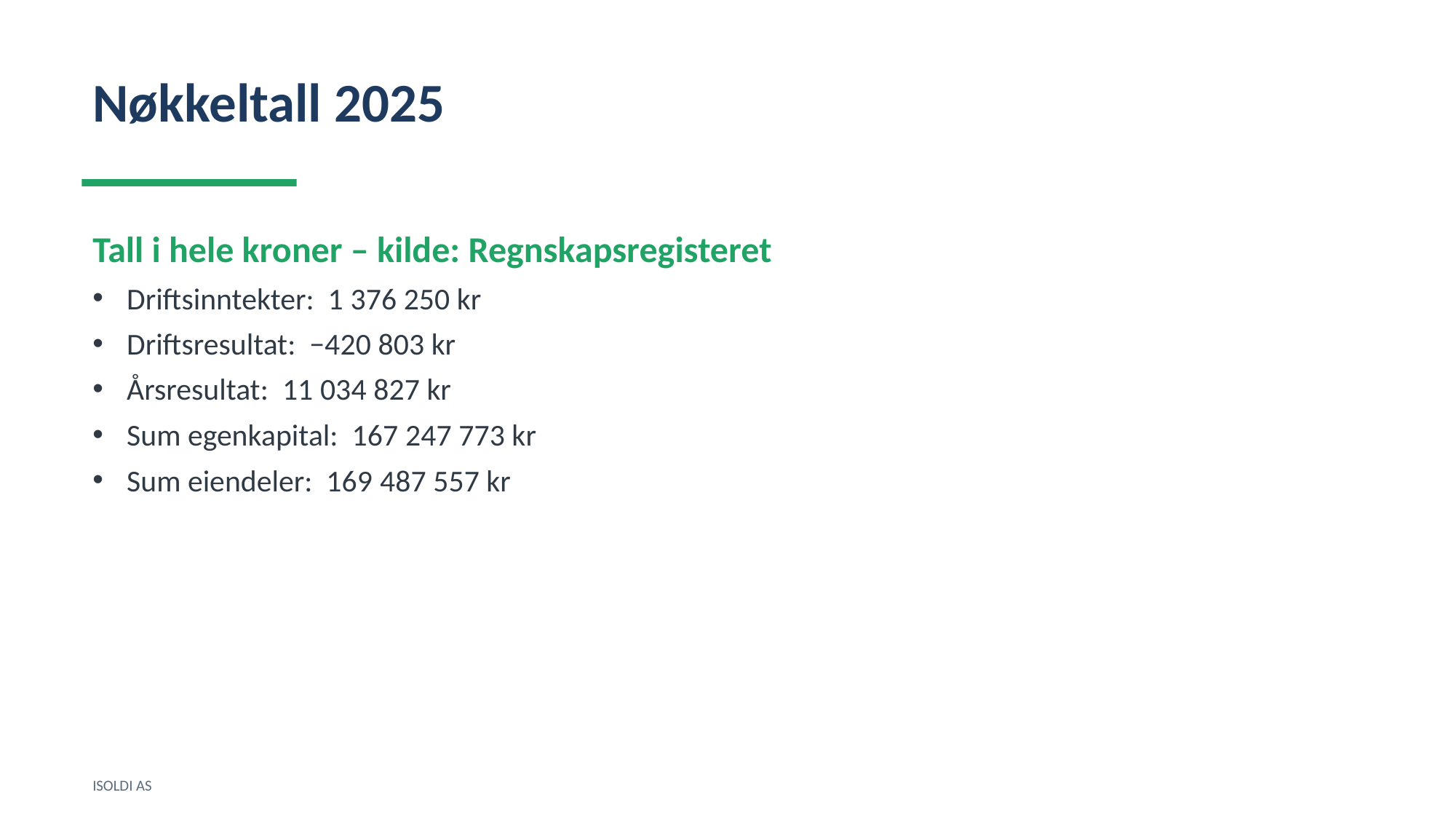

Nøkkeltall 2025

Tall i hele kroner – kilde: Regnskapsregisteret
Driftsinntekter:  1 376 250 kr
Driftsresultat:  −420 803 kr
Årsresultat:  11 034 827 kr
Sum egenkapital:  167 247 773 kr
Sum eiendeler:  169 487 557 kr
ISOLDI AS